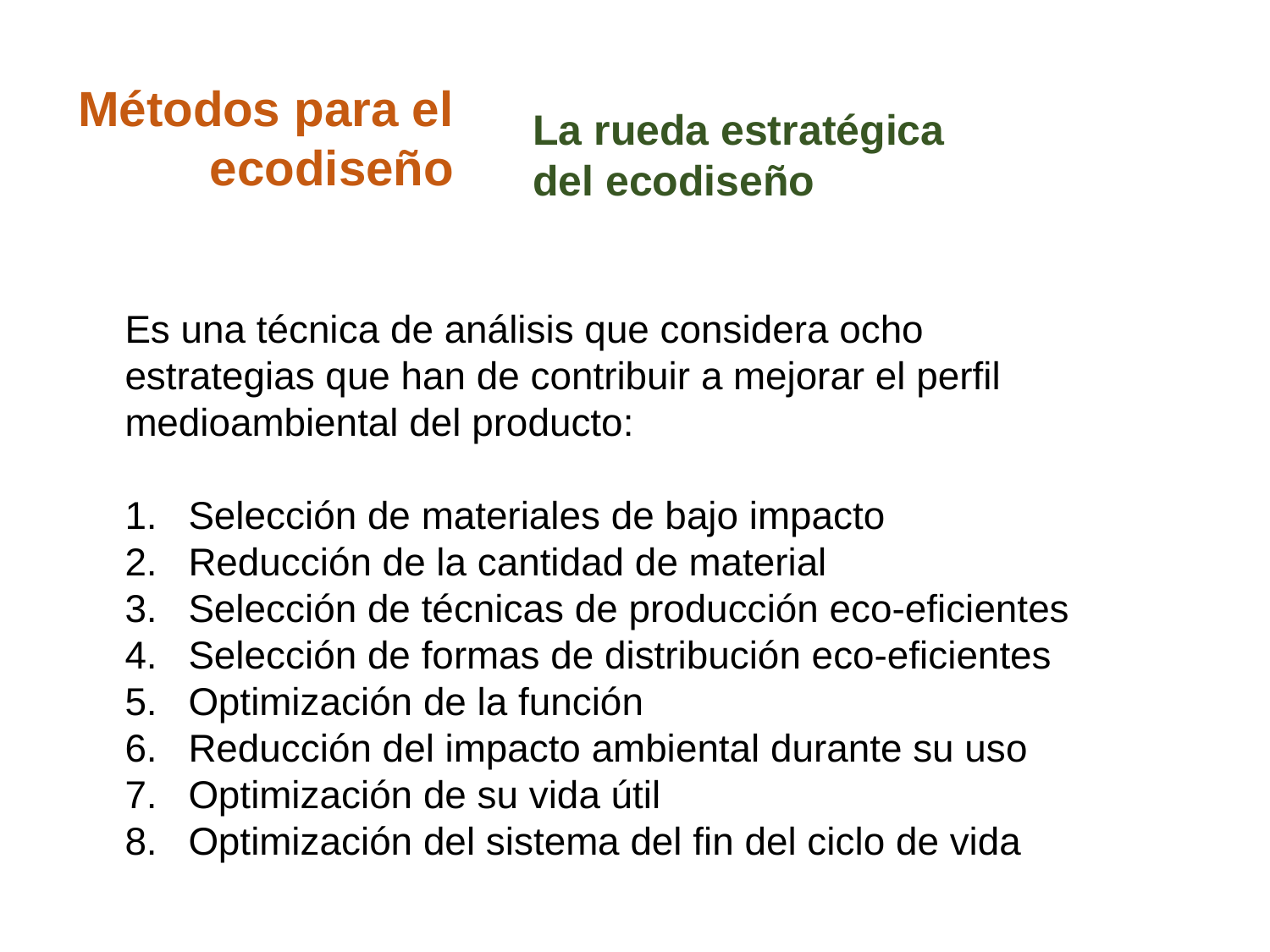

Métodos para el ecodiseño

La rueda estratégica del ecodiseño

Es una técnica de análisis que considera ocho estrategias que han de contribuir a mejorar el perfil medioambiental del producto:

Selección de materiales de bajo impacto
Reducción de la cantidad de material
Selección de técnicas de producción eco-eficientes
Selección de formas de distribución eco-eficientes
Optimización de la función
Reducción del impacto ambiental durante su uso
Optimización de su vida útil
Optimización del sistema del fin del ciclo de vida